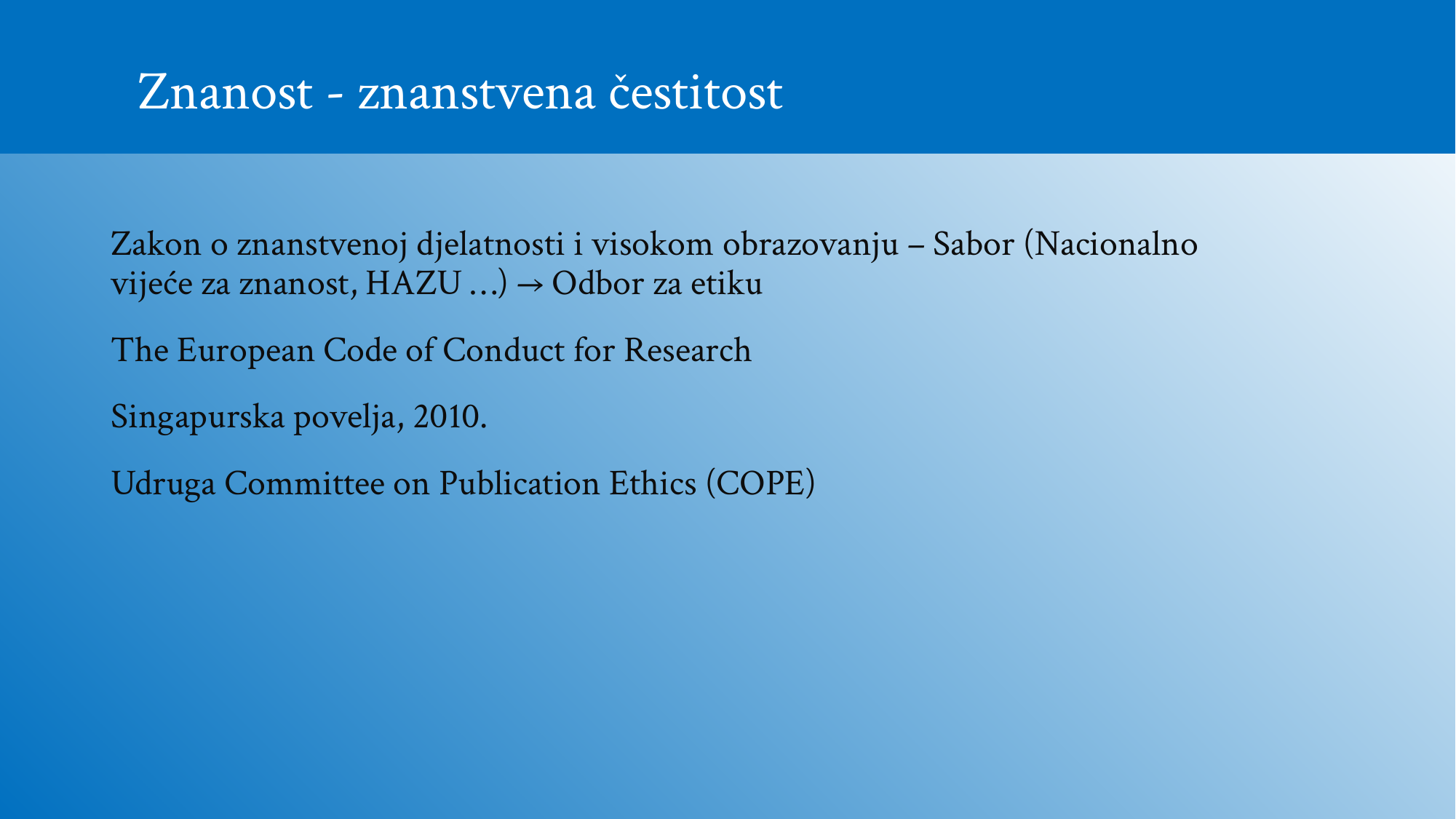

# Znanost - znanstvena čestitost
Zakon o znanstvenoj djelatnosti i visokom obrazovanju – Sabor (Nacionalno vijeće za znanost, HAZU …) → Odbor za etiku
The European Code of Conduct for Research
Singapurska povelja, 2010.
Udruga Committee on Publication Ethics (COPE)